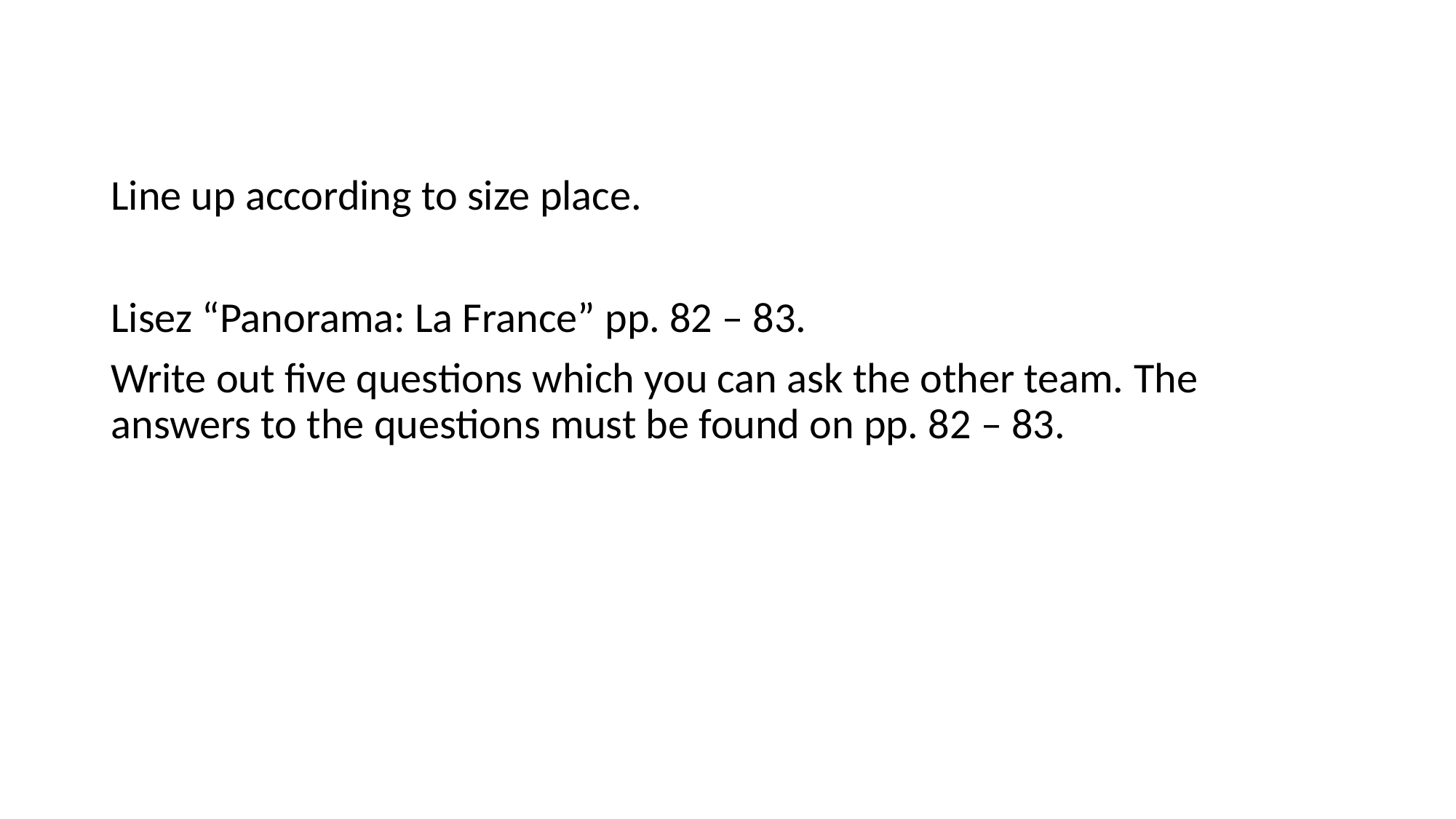

#

Line up according to size place.

Lisez “Panorama: La France” pp. 82 – 83.
Write out five questions which you can ask the other team. The answers to the questions must be found on pp. 82 – 83.